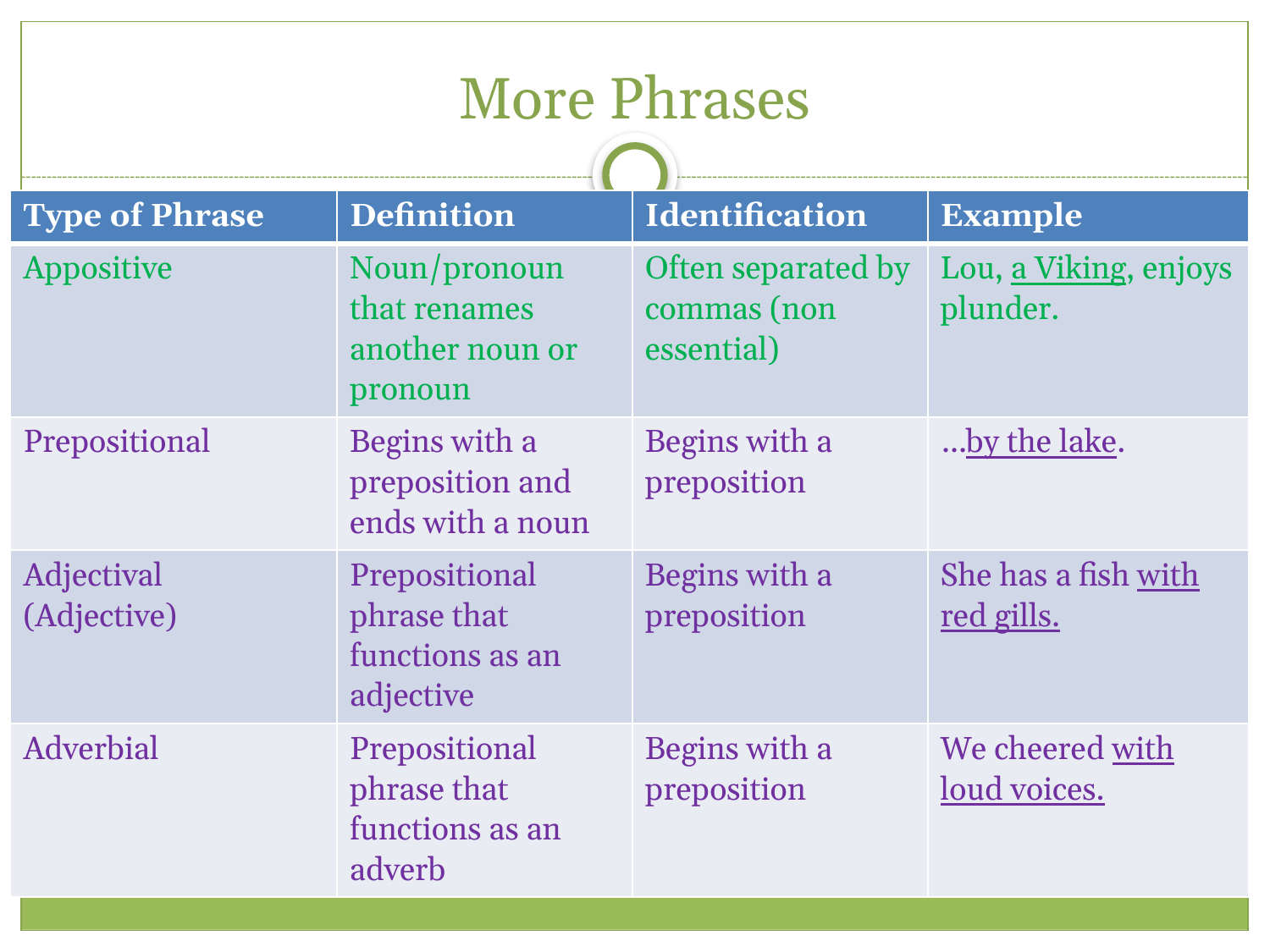

# More Phrases
| Type of Phrase | Definition | Identification | Example |
| --- | --- | --- | --- |
| Appositive | Noun/pronoun that renames another noun or pronoun | Often separated by commas (non essential) | Lou, a Viking, enjoys plunder. |
| Prepositional | Begins with a preposition and ends with a noun | Begins with a preposition | …by the lake. |
| Adjectival (Adjective) | Prepositional phrase that functions as an adjective | Begins with a preposition | She has a fish with red gills. |
| Adverbial | Prepositional phrase that functions as an adverb | Begins with a preposition | We cheered with loud voices. |